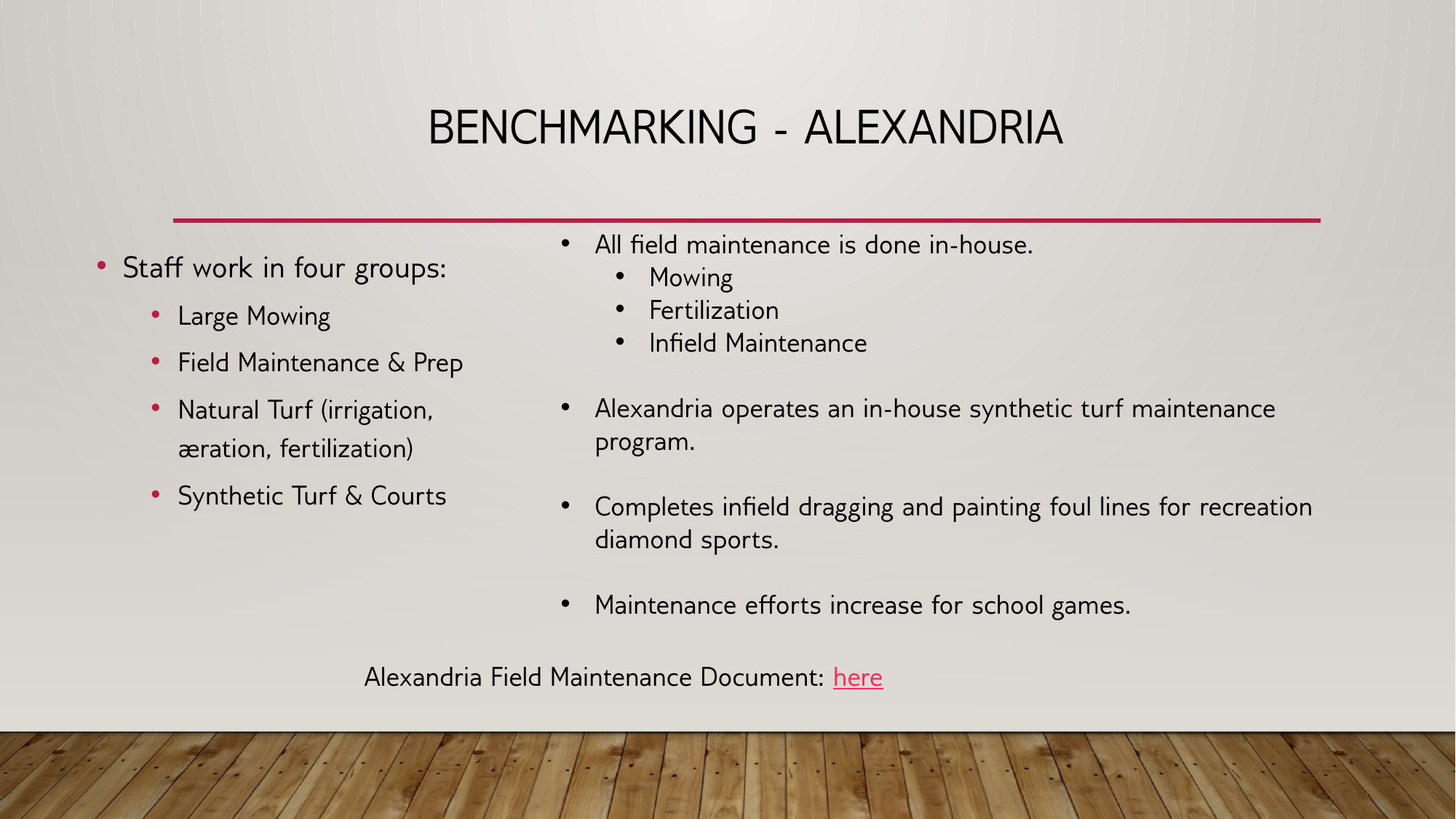

# Benchmarking - Alexandria
All field maintenance is done in-house.
Mowing
Fertilization
Infield Maintenance

Alexandria operates an in-house synthetic turf maintenance program.

Completes infield dragging and painting foul lines for recreation diamond sports.

Maintenance efforts increase for school games.

Staff work in four groups:
Large Mowing
Field Maintenance & Prep
Natural Turf (irrigation, aeration, fertilization)
Synthetic Turf & Courts
Alexandria Field Maintenance Document: here